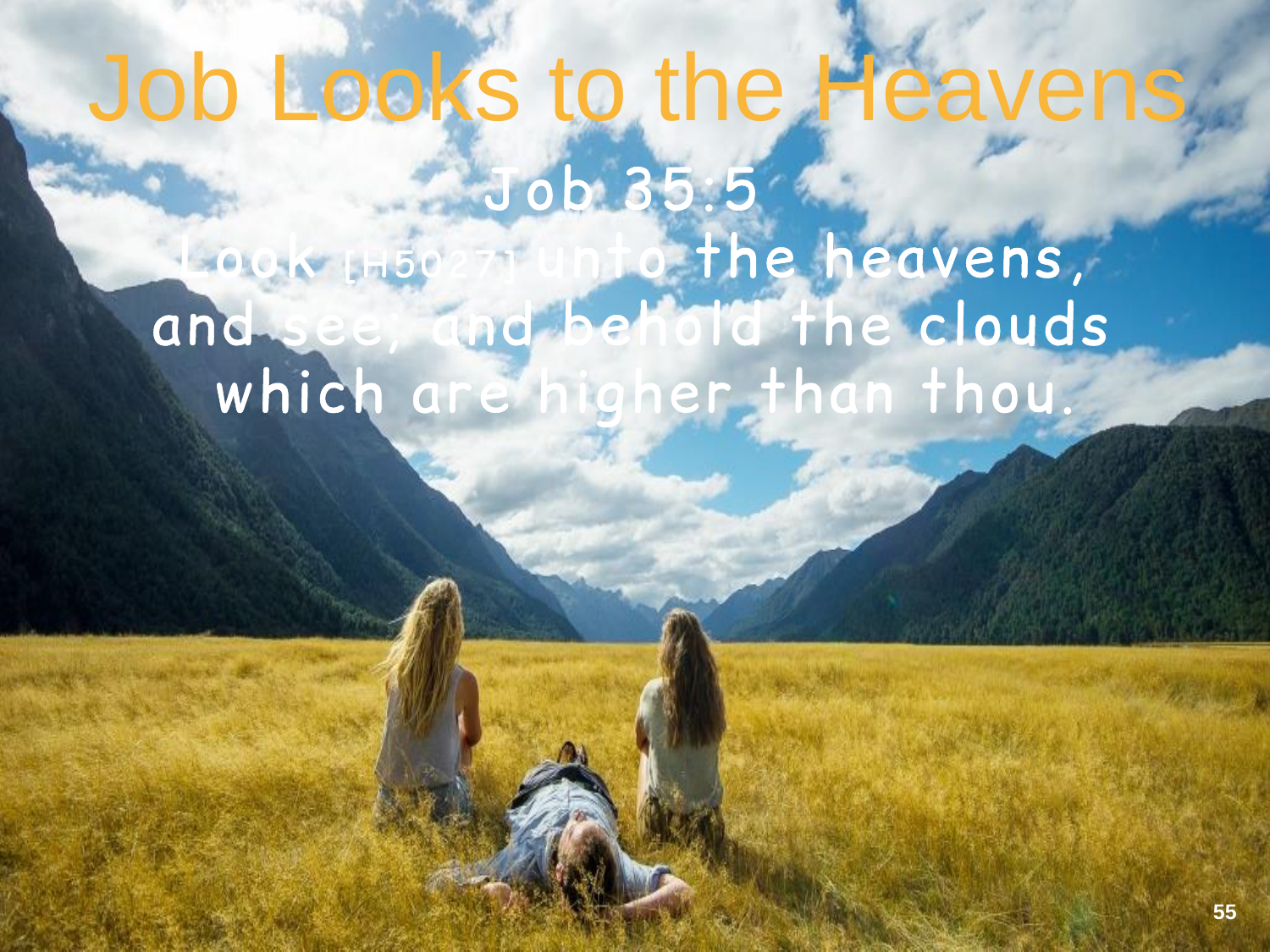

Job Looks to the Heavens
Job 35:5
Look [H5027] unto the heavens,
and see; and behold the clouds
which are higher than thou.

55